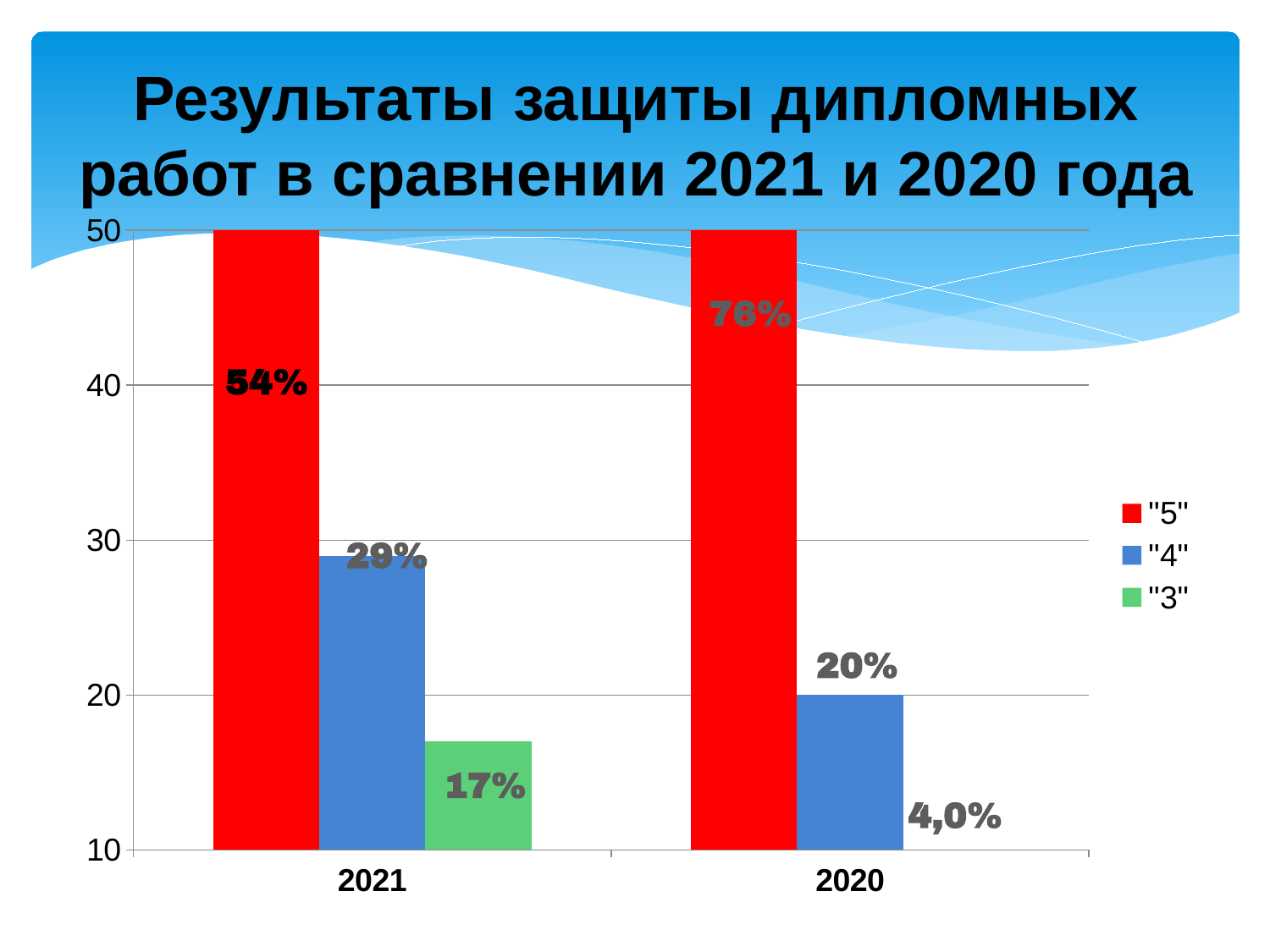

# Результаты защиты дипломных работ в сравнении 2021 и 2020 года

### Chart

| Category | "5" | "4" | "3" |
|---|---|---|---|
| 2021 | 54.0 | 29.0 | 17.0 |
| 2020 | 76.0 | 20.0 | 4.0 |

29%
20%
17%
4,0%